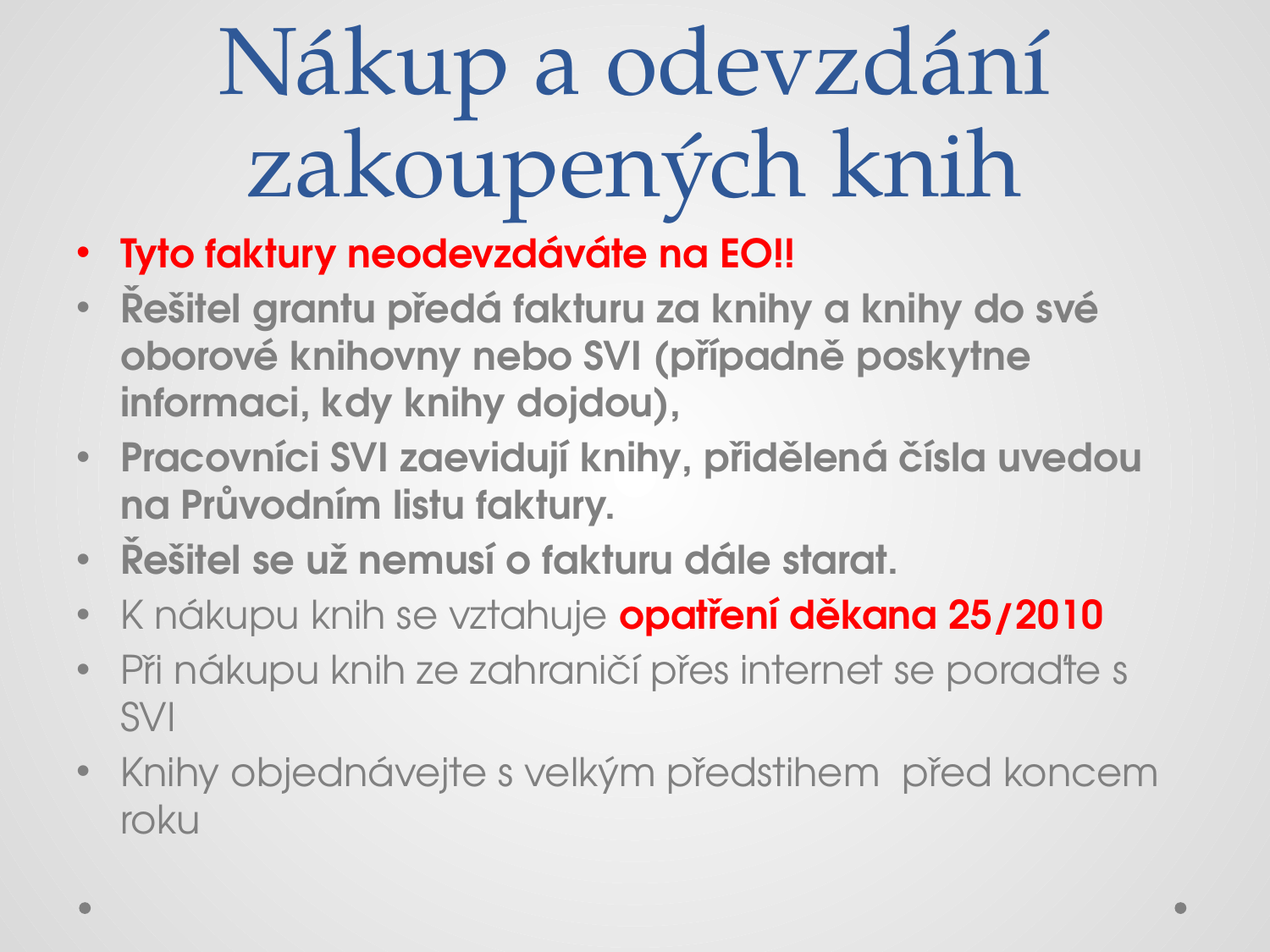

# Nákup a odevzdání zakoupených knih
Tyto faktury neodevzdáváte na EO!!
Řešitel grantu předá fakturu za knihy a knihy do své oborové knihovny nebo SVI (případně poskytne informaci, kdy knihy dojdou),
Pracovníci SVI zaevidují knihy, přidělená čísla uvedou na Průvodním listu faktury.
Řešitel se už nemusí o fakturu dále starat.
K nákupu knih se vztahuje opatření děkana 25/2010
Při nákupu knih ze zahraničí přes internet se poraďte s SVI
Knihy objednávejte s velkým předstihem  před koncem roku